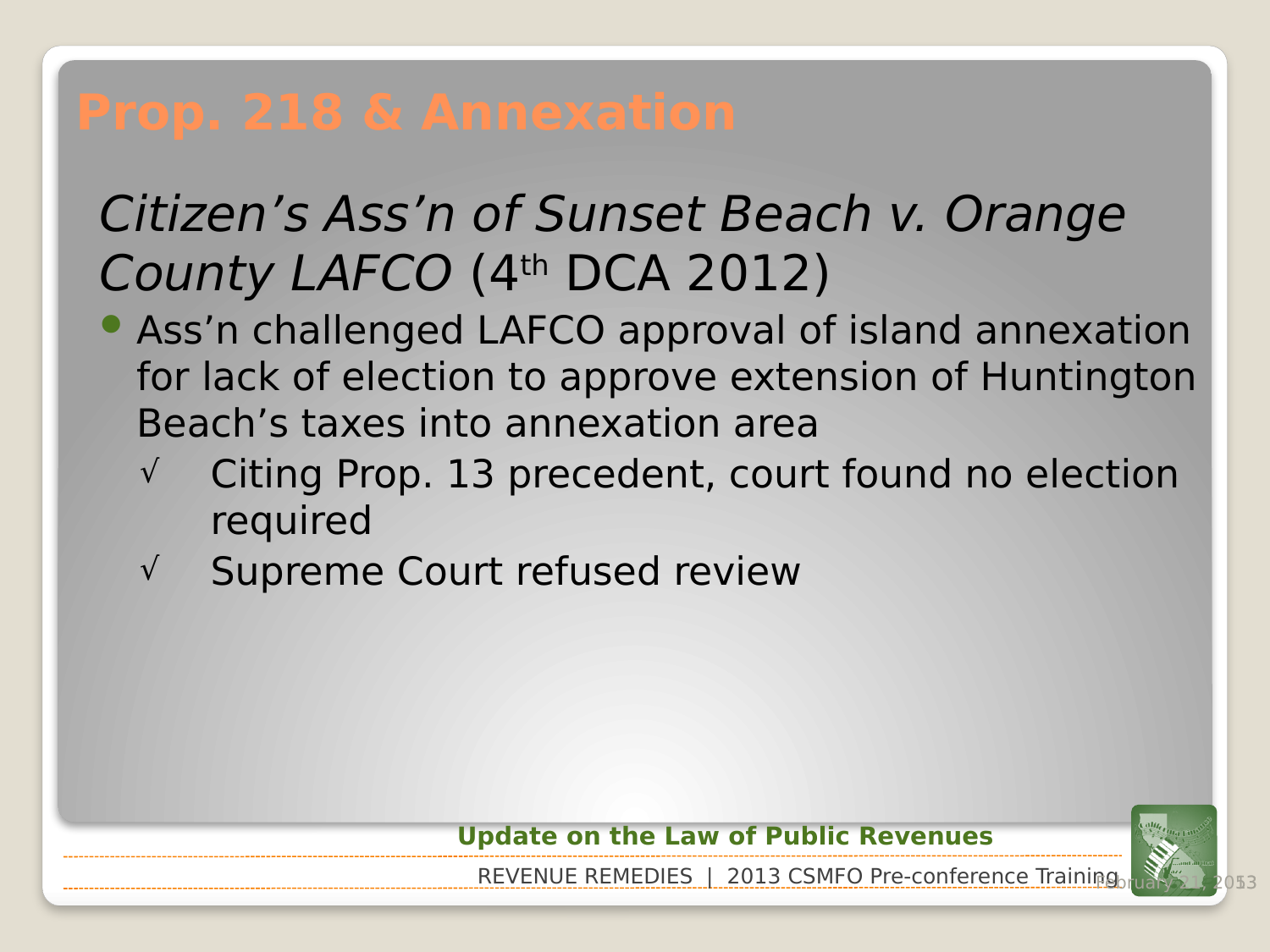

# Prop. 218 & Annexation
Citizen’s Ass’n of Sunset Beach v. Orange County LAFCO (4th DCA 2012)
Ass’n challenged LAFCO approval of island annexation for lack of election to approve extension of Huntington Beach’s taxes into annexation area
Citing Prop. 13 precedent, court found no election required
Supreme Court refused review
Update on the Law of Public Revenues
February 21, 2013
53